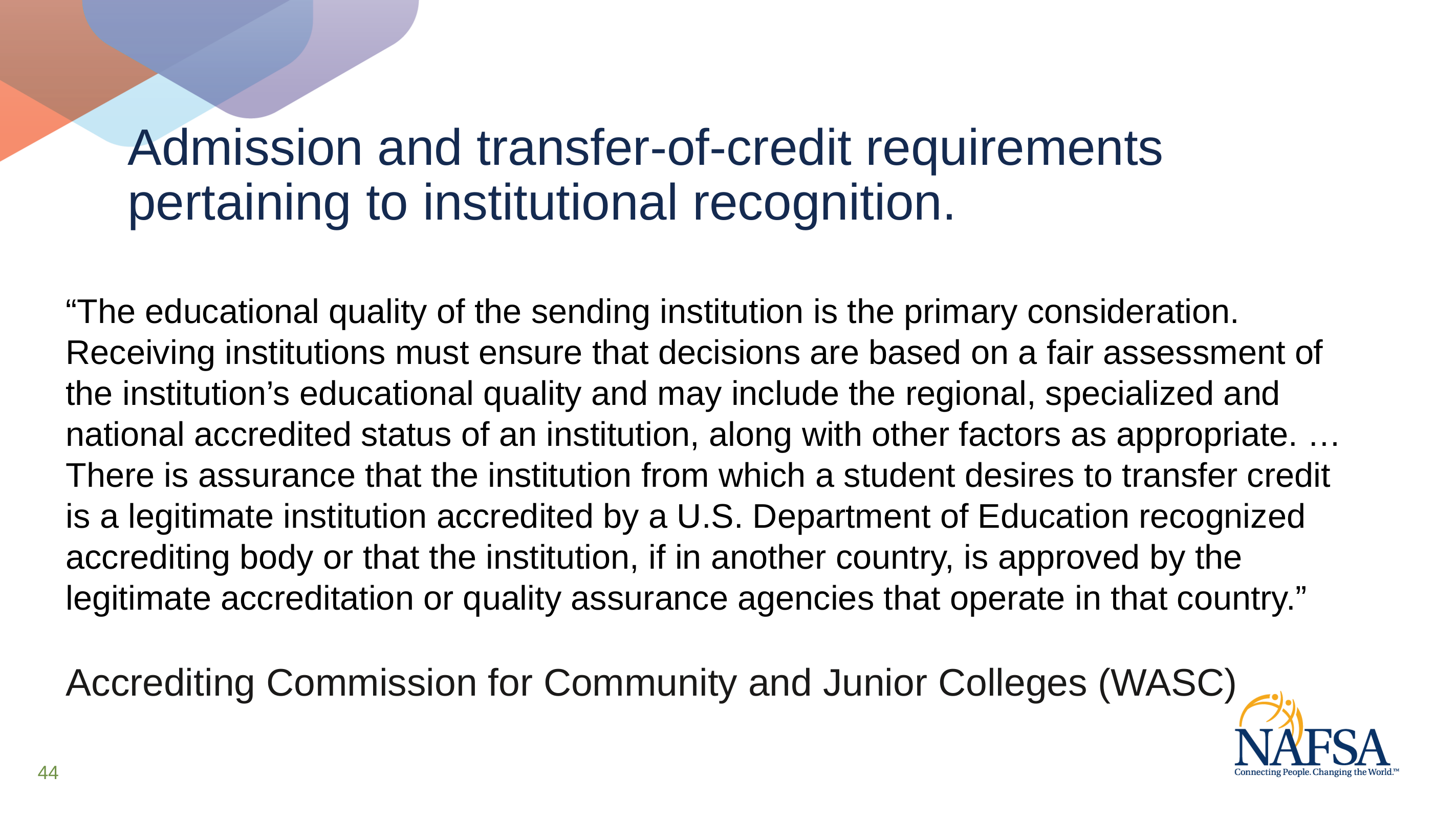

# Admission and transfer-of-credit requirements pertaining to institutional recognition.

“The educational quality of the sending institution is the primary consideration. Receiving institutions must ensure that decisions are based on a fair assessment of the institution’s educational quality and may include the regional, specialized and national accredited status of an institution, along with other factors as appropriate. …
There is assurance that the institution from which a student desires to transfer credit is a legitimate institution accredited by a U.S. Department of Education recognized accrediting body or that the institution, if in another country, is approved by the legitimate accreditation or quality assurance agencies that operate in that country.”

Accrediting Commission for Community and Junior Colleges (WASC)

44